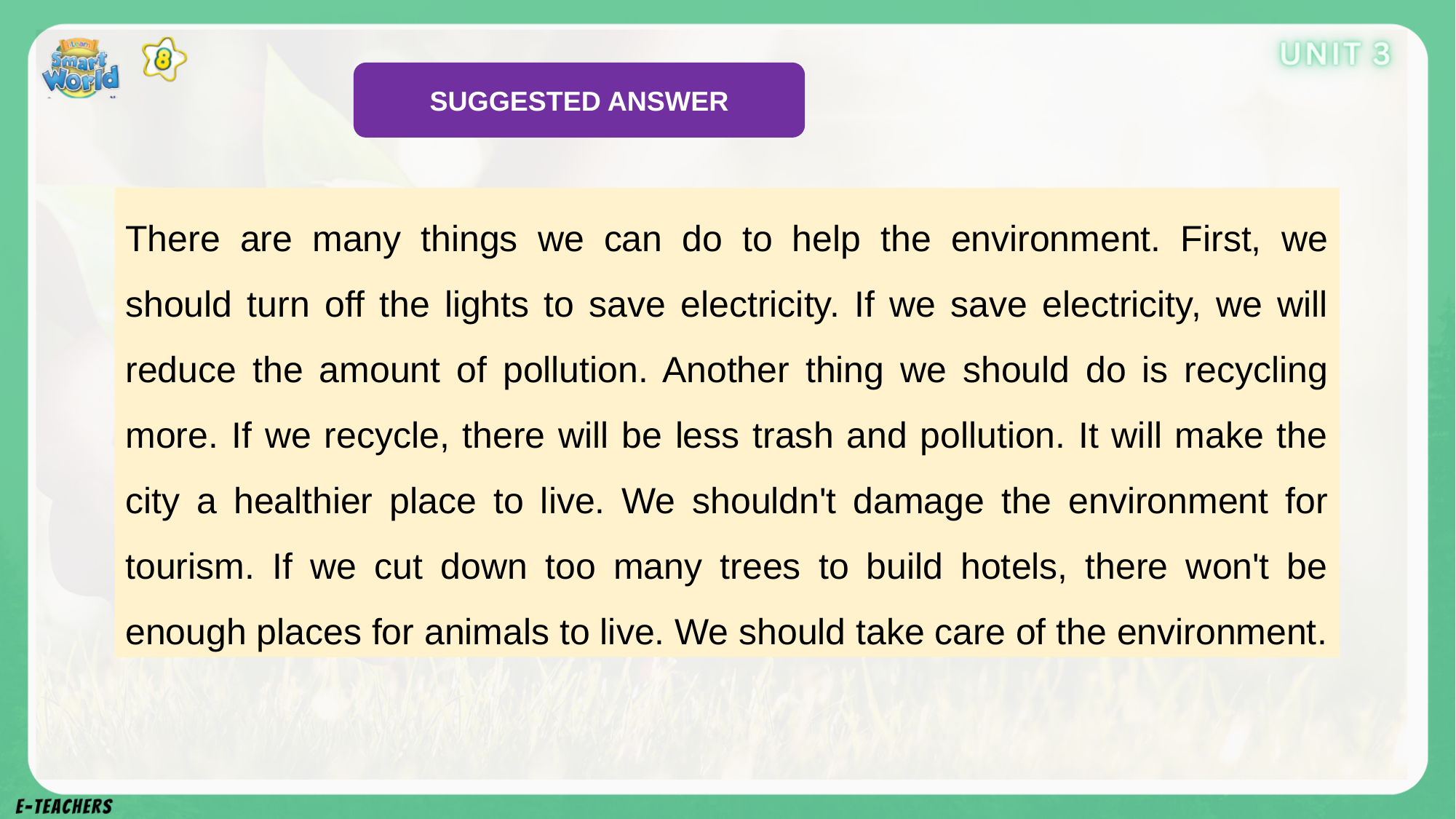

SUGGESTED ANSWER
There are many things we can do to help the environment. First, we should turn off the lights to save electricity. If we save electricity, we will reduce the amount of pollution. Another thing we should do is recycling more. If we recycle, there will be less trash and pollution. It will make the city a healthier place to live. We shouldn't damage the environment for tourism. If we cut down too many trees to build hotels, there won't be enough places for animals to live. We should take care of the environment.